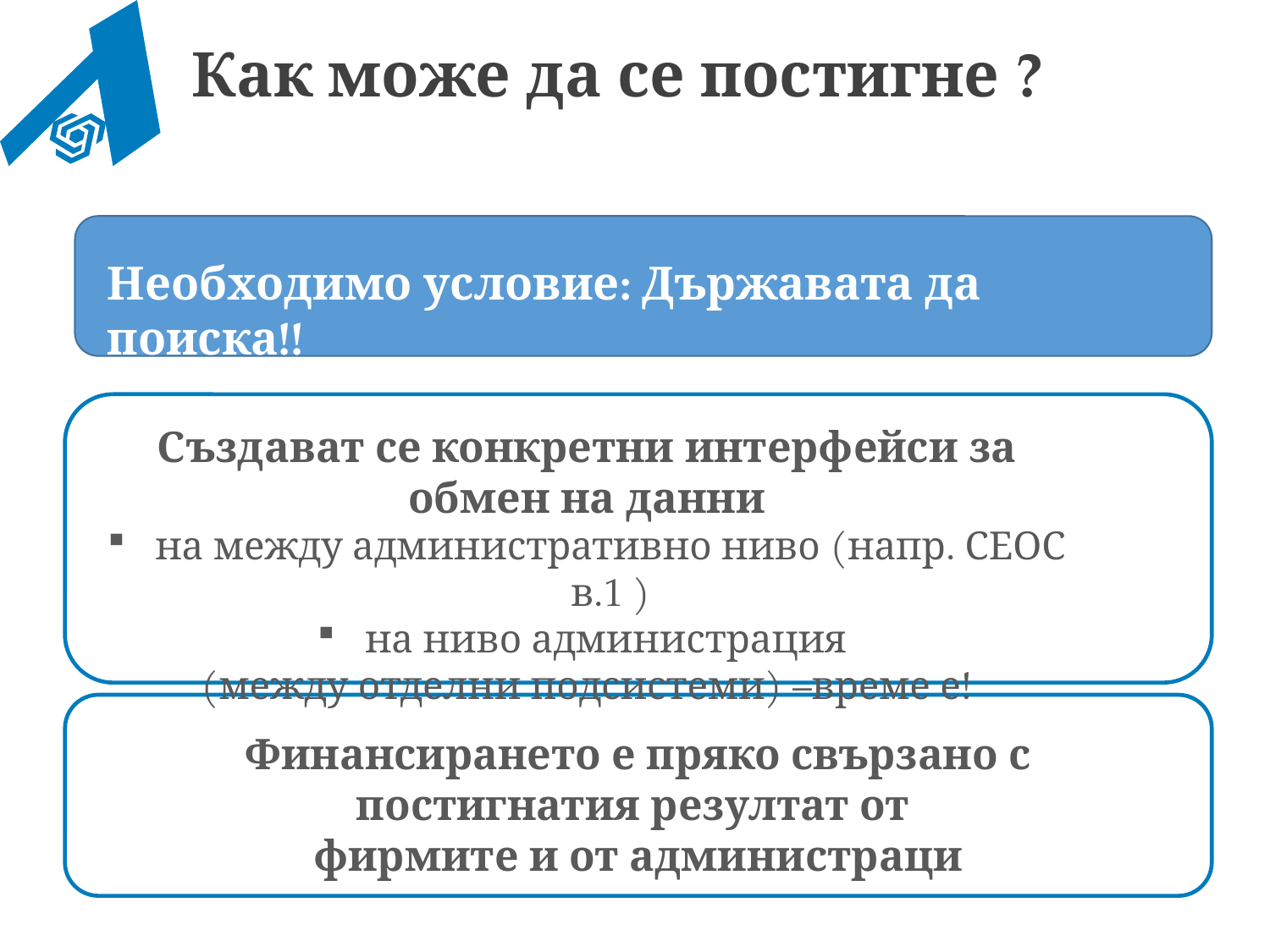

Как може да се постигне ?

Необходимо условие: Държавата да поиска!!

Създават се конкретни интерфейси за обмен на данни
на между административно ниво (напр. СЕОС в.1 )
на ниво администрация
(между отделни подсистеми) –време е!

Финансирането е пряко свързано с постигнатия резултат от
фирмите и от администраци